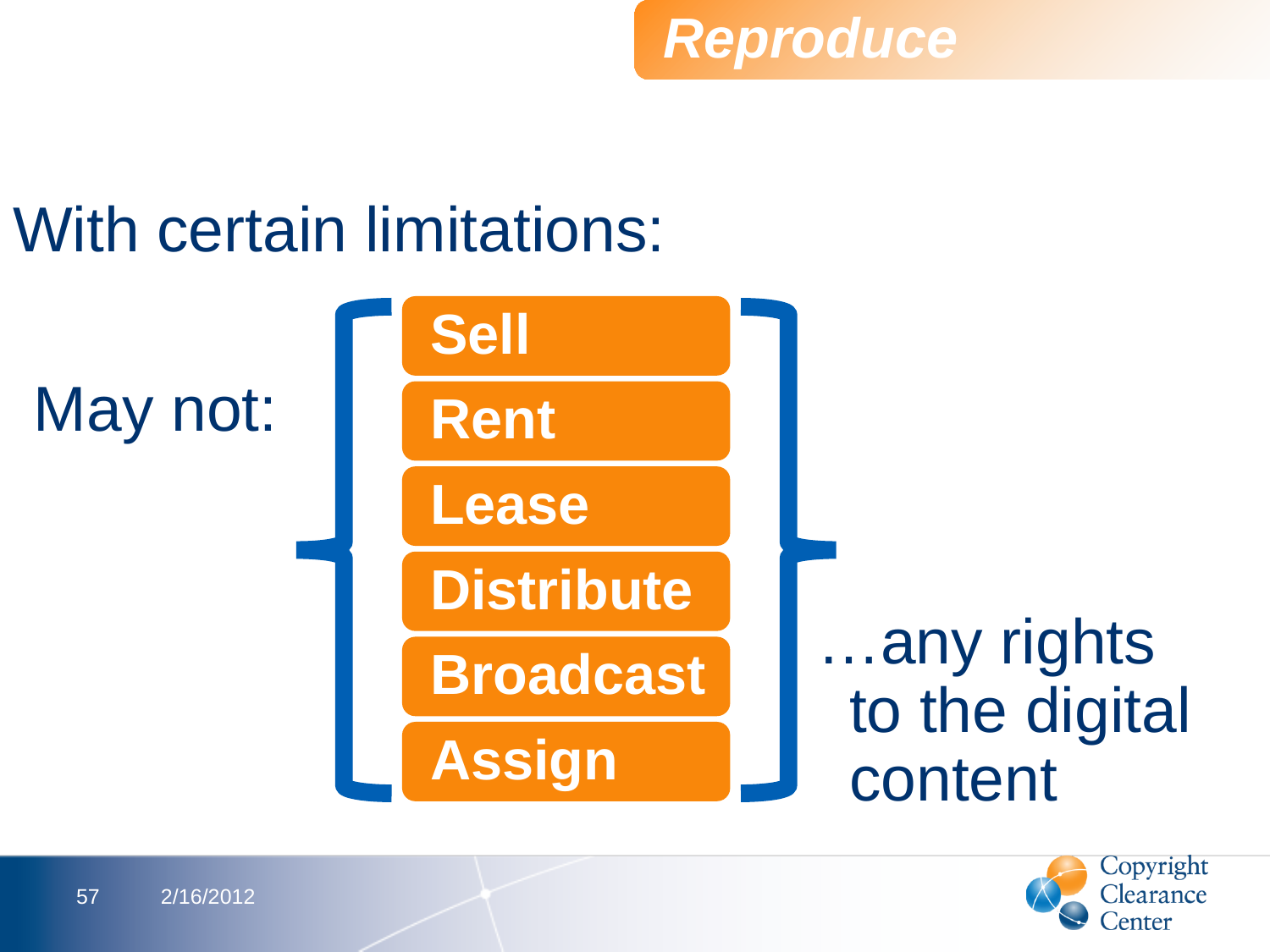

Reproduce
With certain limitations:
Sell

May not:
Rent
Lease
Distribute
…any rights to the digital content
Broadcast
Assign
57
2/16/2012